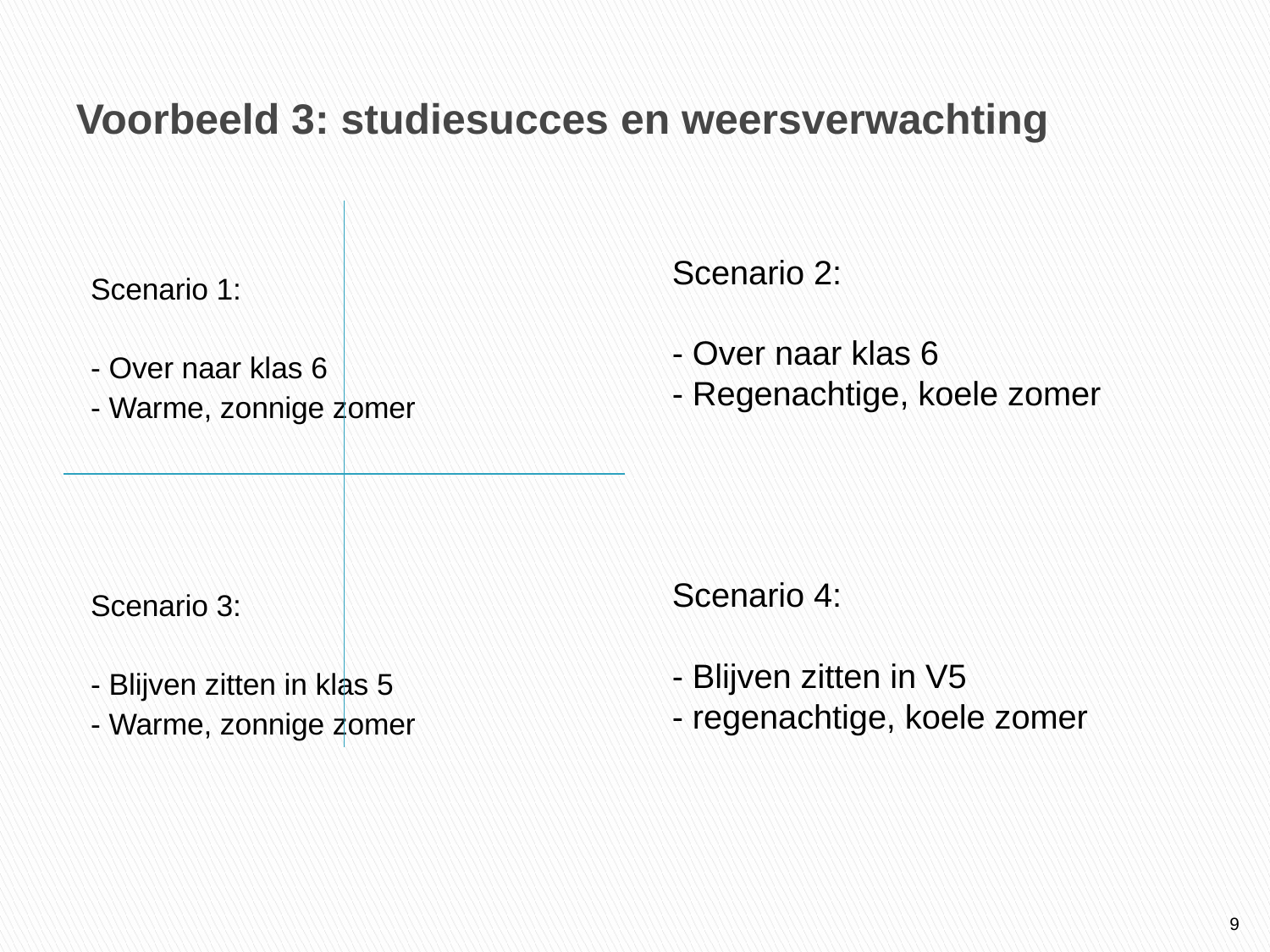

# Voorbeeld 3: studiesucces en weersverwachting

Scenario 1:

- Over naar klas 6
- Warme, zonnige zomer

Scenario 3:

- Blijven zitten in klas 5
- Warme, zonnige zomer

Scenario 2:

- Over naar klas 6
- Regenachtige, koele zomer

Scenario 4:

- Blijven zitten in V5
- regenachtige, koele zomer
9